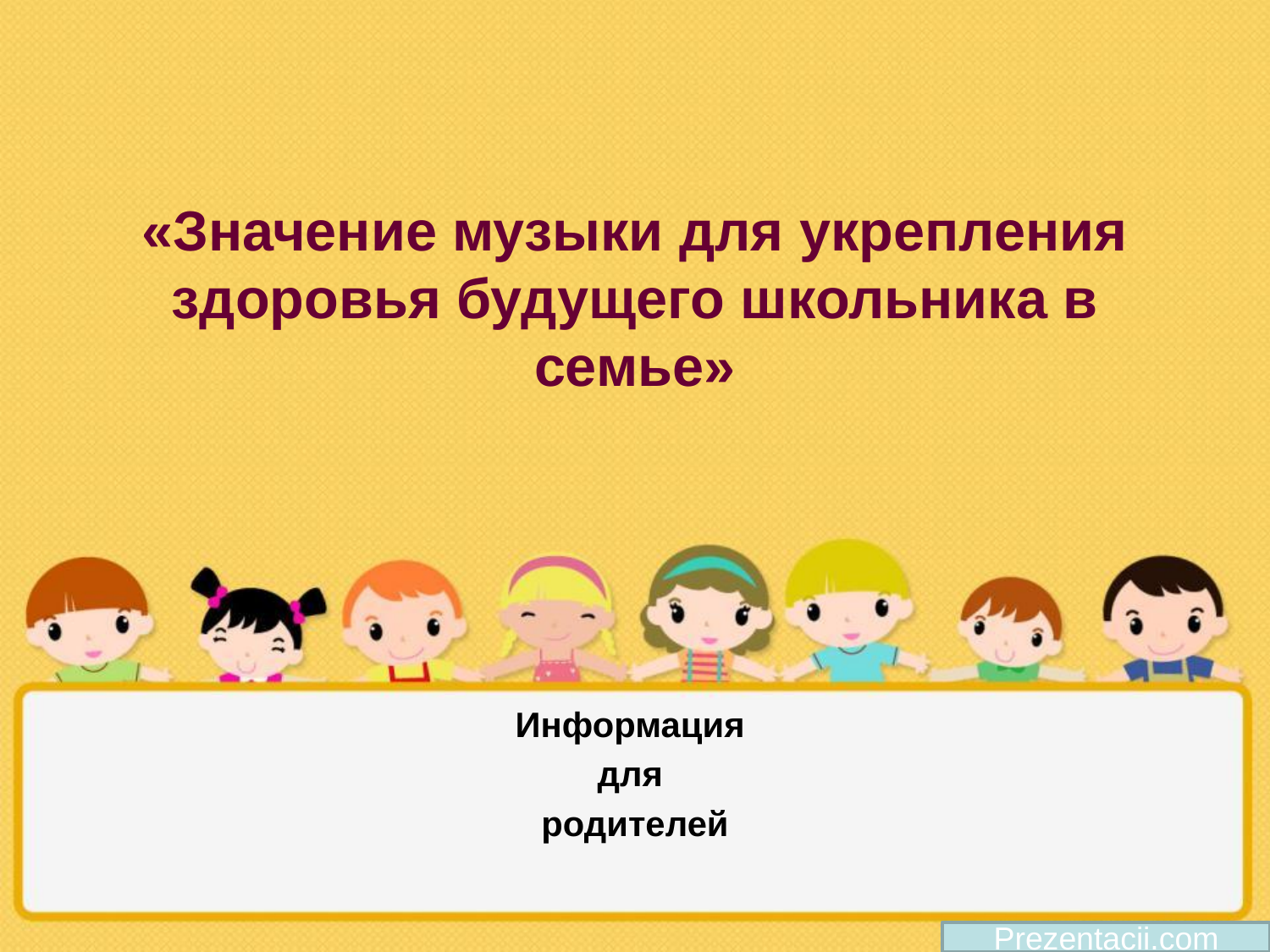

# «Значение музыки для укрепления здоровья будущего школьника в семье»
Информация
для
родителей
Prezentacii.com